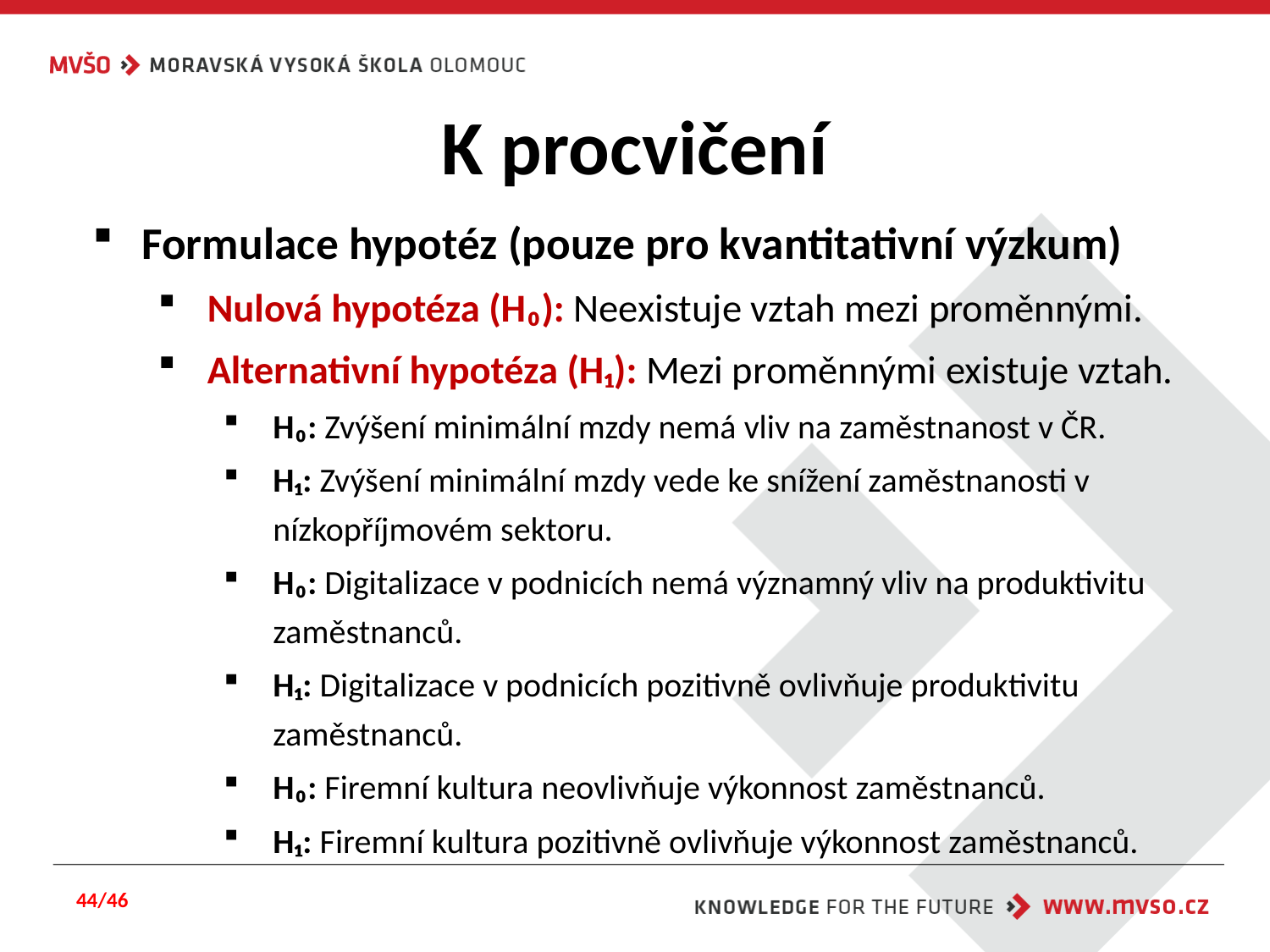

# K procvičení
Formulace hypotéz (pouze pro kvantitativní výzkum)
Nulová hypotéza (H₀): Neexistuje vztah mezi proměnnými.
Alternativní hypotéza (H₁): Mezi proměnnými existuje vztah.
H₀: Zvýšení minimální mzdy nemá vliv na zaměstnanost v ČR.
H₁: Zvýšení minimální mzdy vede ke snížení zaměstnanosti v nízkopříjmovém sektoru.
H₀: Digitalizace v podnicích nemá významný vliv na produktivitu zaměstnanců.
H₁: Digitalizace v podnicích pozitivně ovlivňuje produktivitu zaměstnanců.
H₀: Firemní kultura neovlivňuje výkonnost zaměstnanců.
H₁: Firemní kultura pozitivně ovlivňuje výkonnost zaměstnanců.
44/46